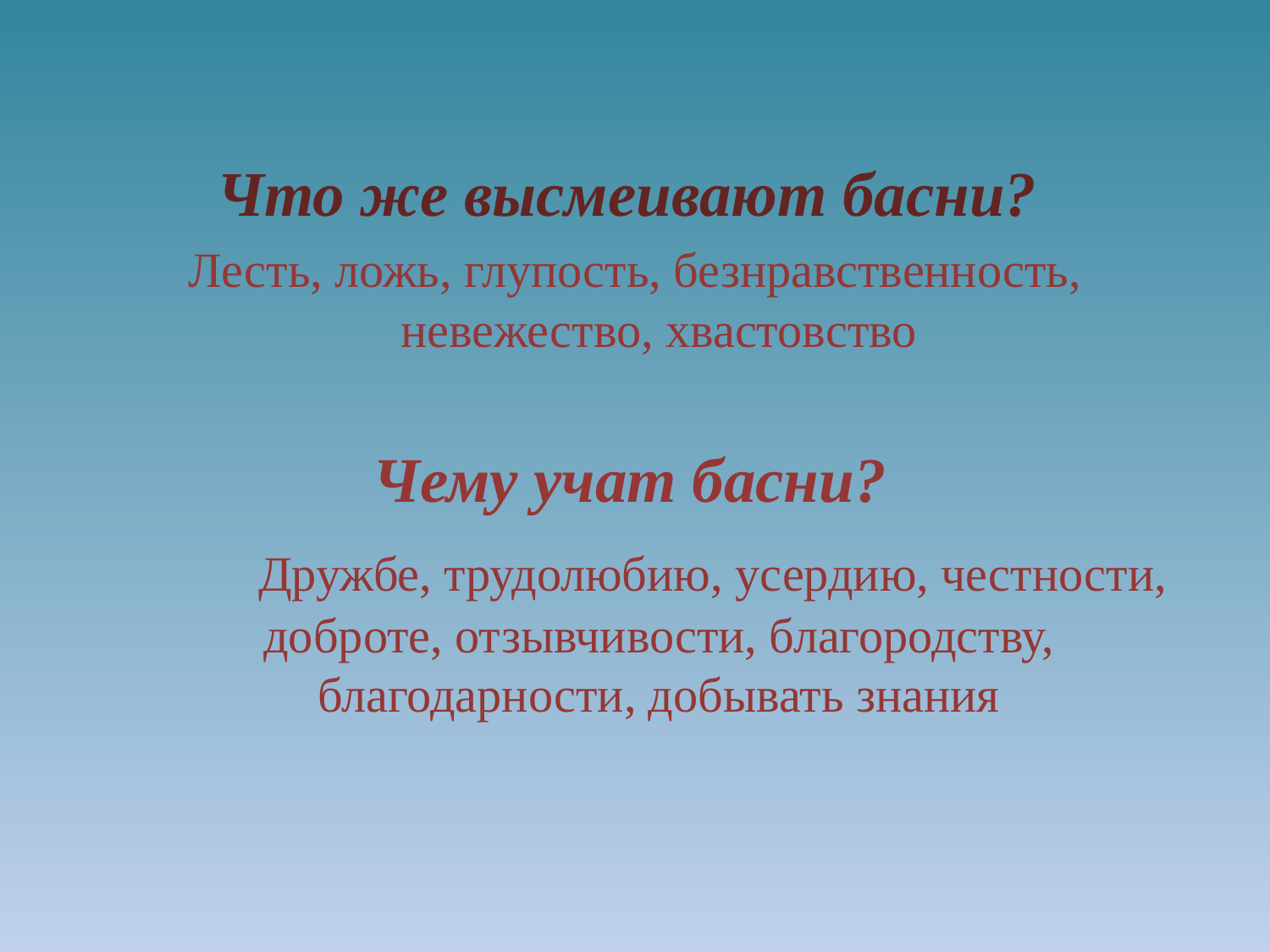

Что же высмеивают басни?
Лесть, ложь, глупость, безнравственность, невежество, хвастовство

                            Чему учат басни?
          Дружбе, трудолюбию, усердию, честности, доброте, отзывчивости, благородству, благодарности, добывать знания